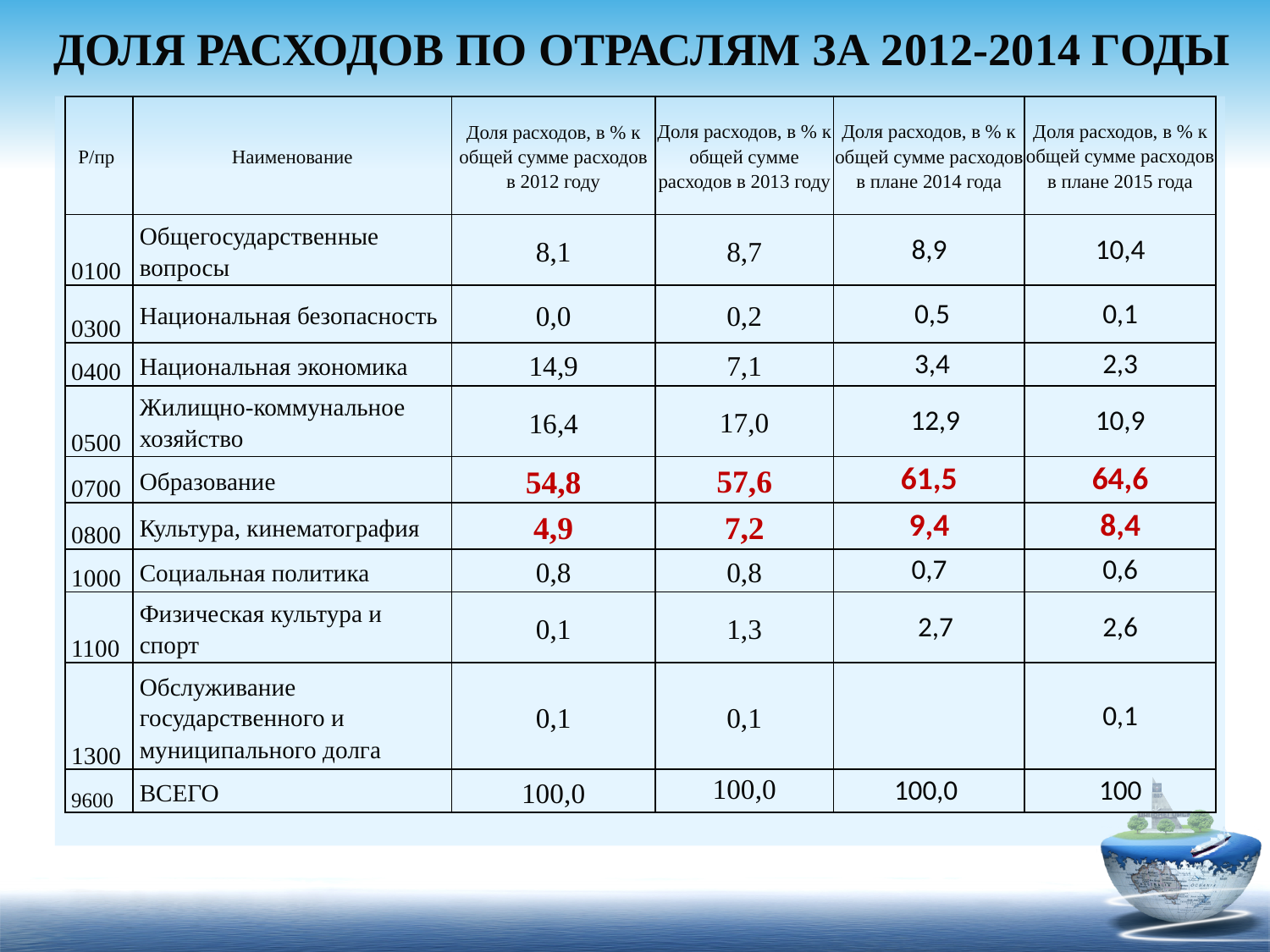

# ДОЛЯ РАСХОДОВ ПО ОТРАСЛЯМ ЗА 2012-2014 ГОДЫ
| Р/пр | Наименование | Доля расходов, в % к общей сумме расходов в 2012 году | Доля расходов, в % к общей сумме расходов в 2013 году | Доля расходов, в % к общей сумме расходов в плане 2014 года | Доля расходов, в % к общей сумме расходов в плане 2015 года |
| --- | --- | --- | --- | --- | --- |
| 0100 | Общегосударственные вопросы | 8,1 | 8,7 | 8,9 | 10,4 |
| 0300 | Национальная безопасность | 0,0 | 0,2 | 0,5 | 0,1 |
| 0400 | Национальная экономика | 14,9 | 7,1 | 3,4 | 2,3 |
| 0500 | Жилищно-коммунальное хозяйство | 16,4 | 17,0 | 12,9 | 10,9 |
| 0700 | Образование | 54,8 | 57,6 | 61,5 | 64,6 |
| 0800 | Культура, кинематография | 4,9 | 7,2 | 9,4 | 8,4 |
| 1000 | Социальная политика | 0,8 | 0,8 | 0,7 | 0,6 |
| 1100 | Физическая культура и спорт | 0,1 | 1,3 | 2,7 | 2,6 |
| 1300 | Обслуживание государственного и муниципального долга | 0,1 | 0,1 |  | 0,1 |
| 9600 | ВСЕГО | 100,0 | 100,0 | 100,0 | 100 |